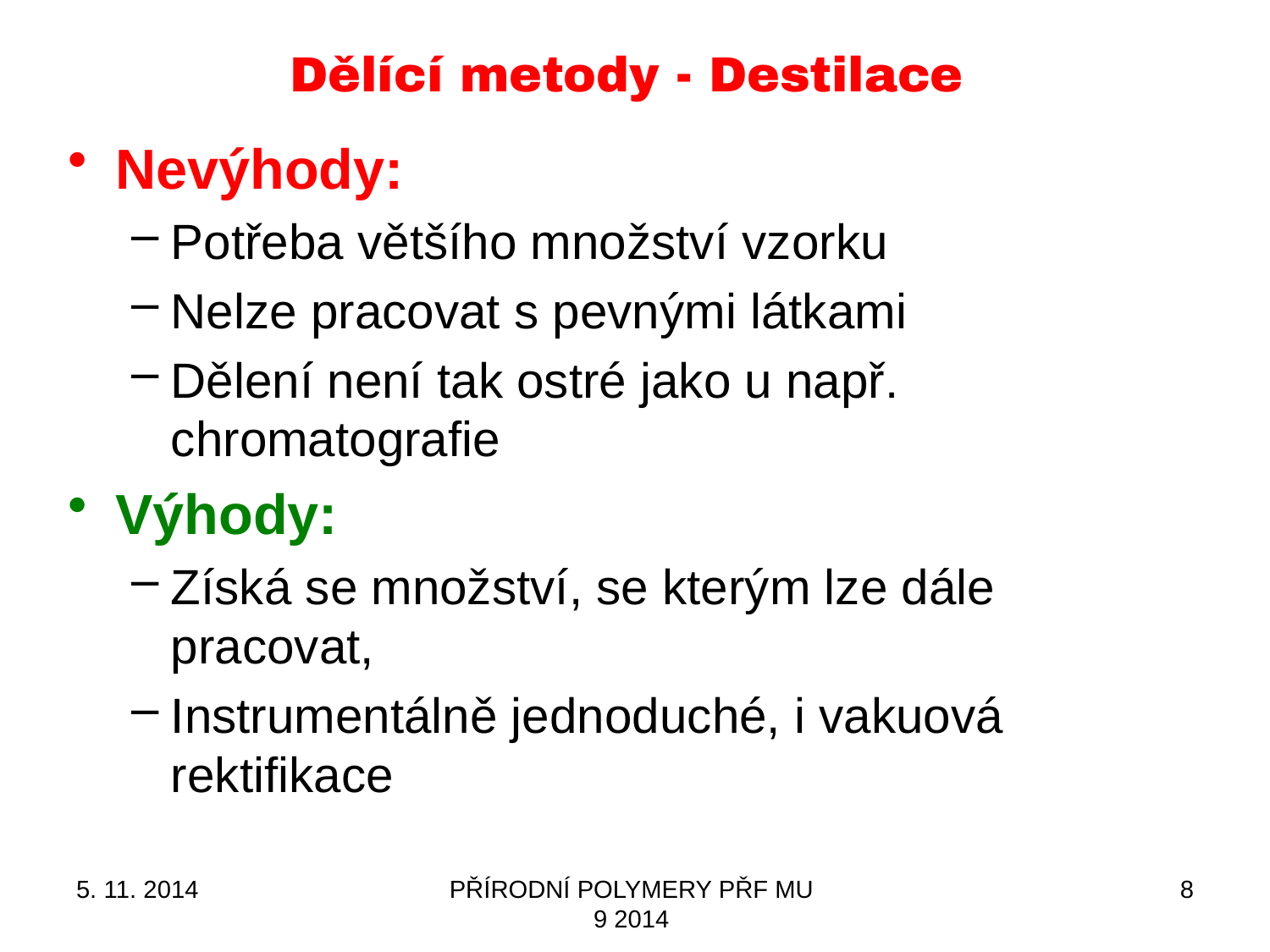

# Dělící metody - Destilace
Nevýhody:
Potřeba většího množství vzorku
Nelze pracovat s pevnými látkami
Dělení není tak ostré jako u např. chromatografie
Výhody:
Získá se množství, se kterým lze dále pracovat,
Instrumentálně jednoduché, i vakuová rektifikace
5. 11. 2014
PŘÍRODNÍ POLYMERY PŘF MU  9 2014
8